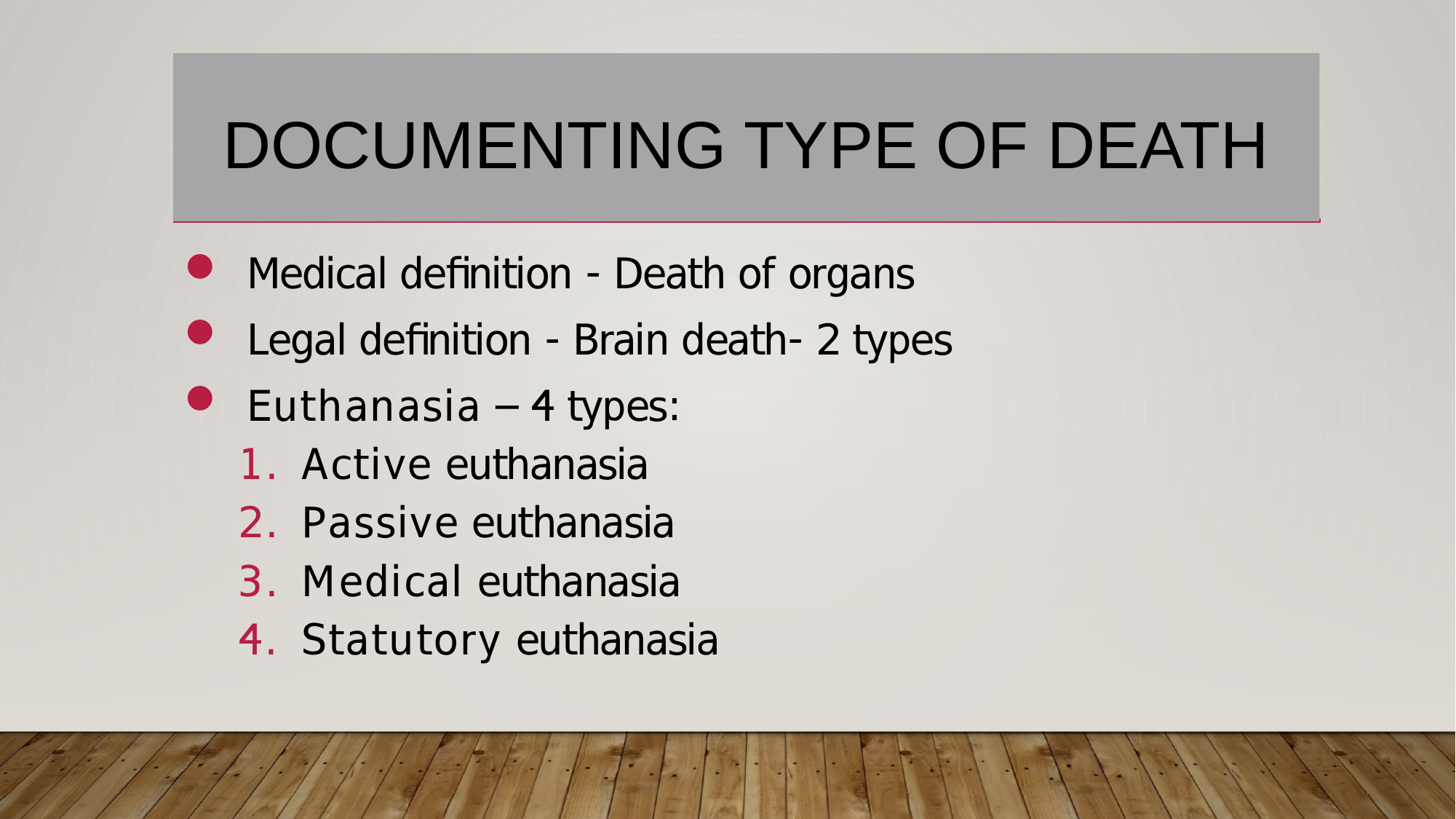

# documenting type OF DEATH
Medical definition - Death of organs
Legal definition - Brain death- 2 types
Euthanasia – 4 types:
Active euthanasia
Passive euthanasia
Medical euthanasia
Statutory euthanasia